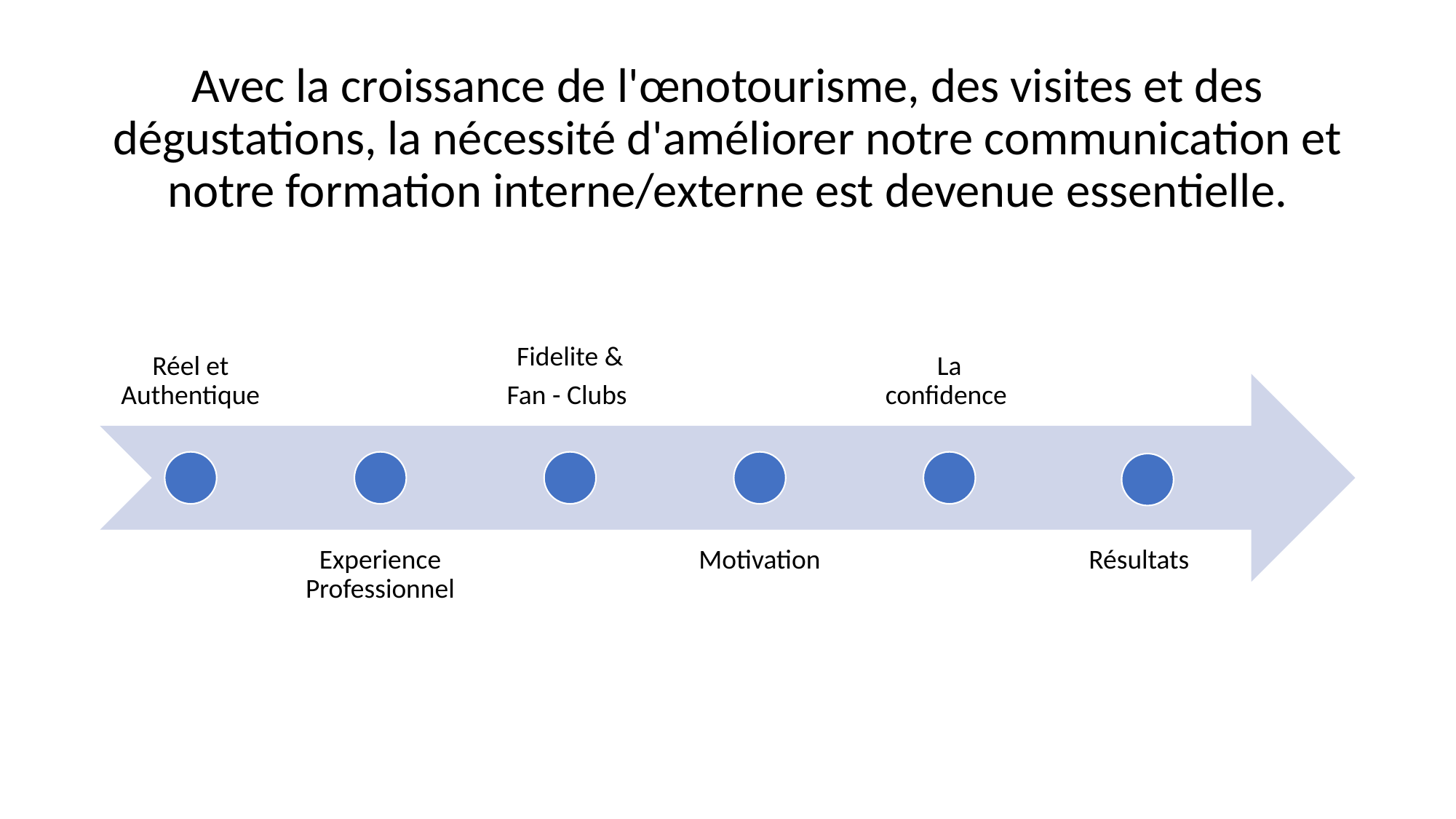

# Avec la croissance de l'œnotourisme, des visites et des dégustations, la nécessité d'améliorer notre communication et notre formation interne/externe est devenue essentielle.
Réel et Authentique
Experience Professionnel
Fidelite &
Fan - Clubs
 Motivation
La confidence
Résultats